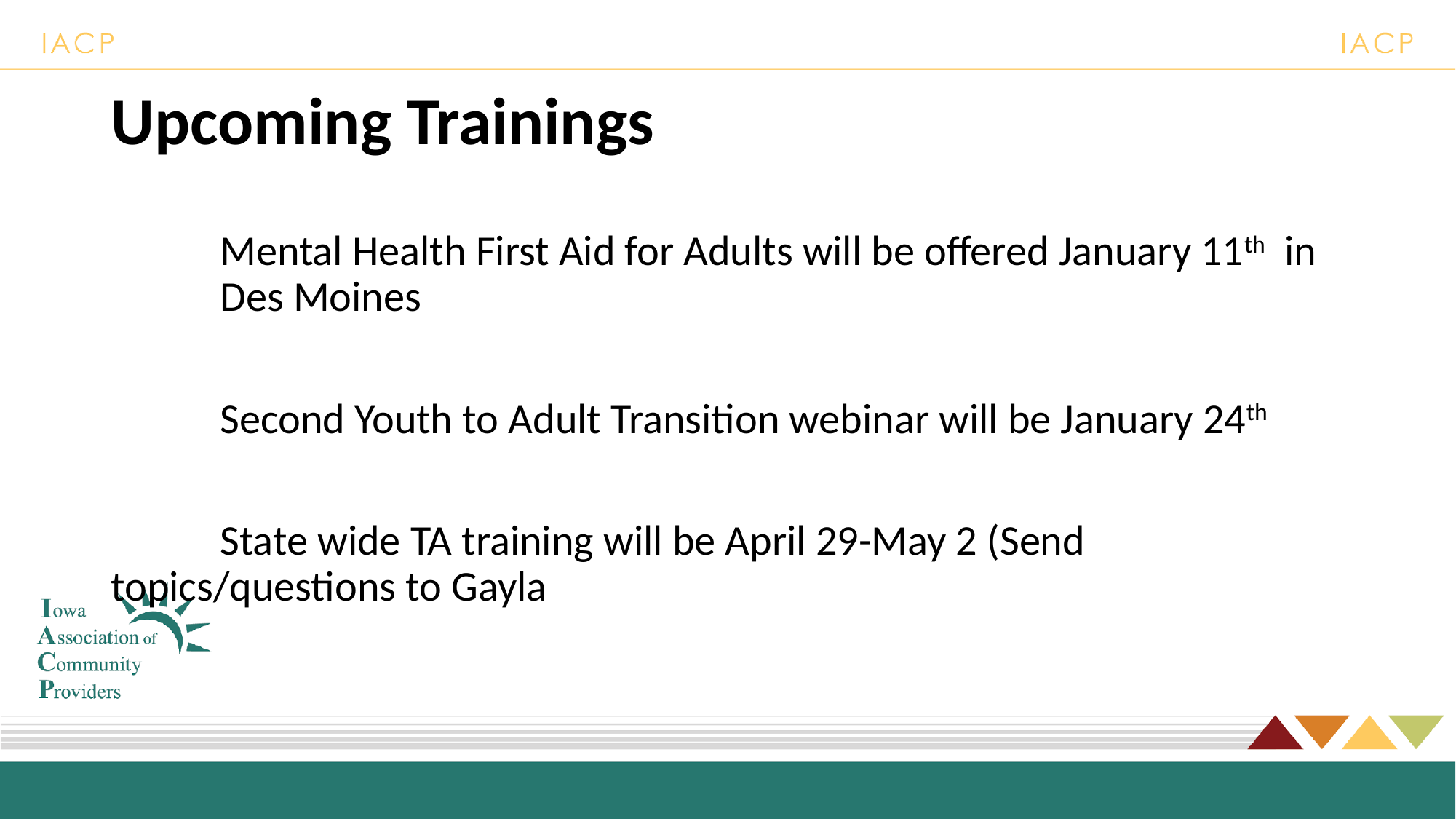

# Upcoming Trainings
	Mental Health First Aid for Adults will be offered January 11th  in 	Des Moines

	Second Youth to Adult Transition webinar will be January 24th

	State wide TA training will be April 29-May 2 (Send 	topics/questions to Gayla